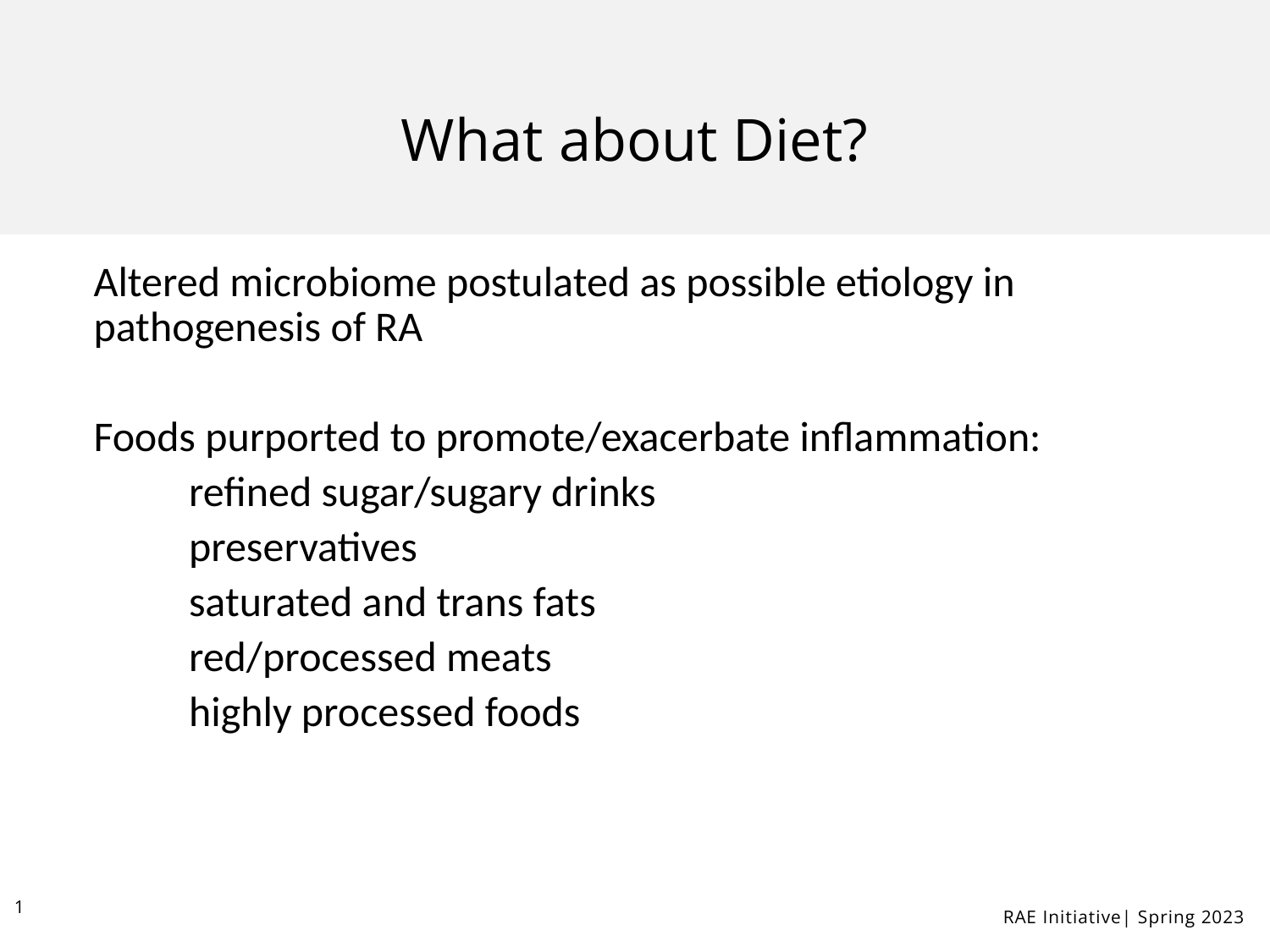

# What about Diet?
Altered microbiome postulated as possible etiology in pathogenesis of RA

Foods purported to promote/exacerbate inflammation:
	refined sugar/sugary drinks
	preservatives
	saturated and trans fats
	red/processed meats
	highly processed foods

1
RAE Initiative| Spring 2023